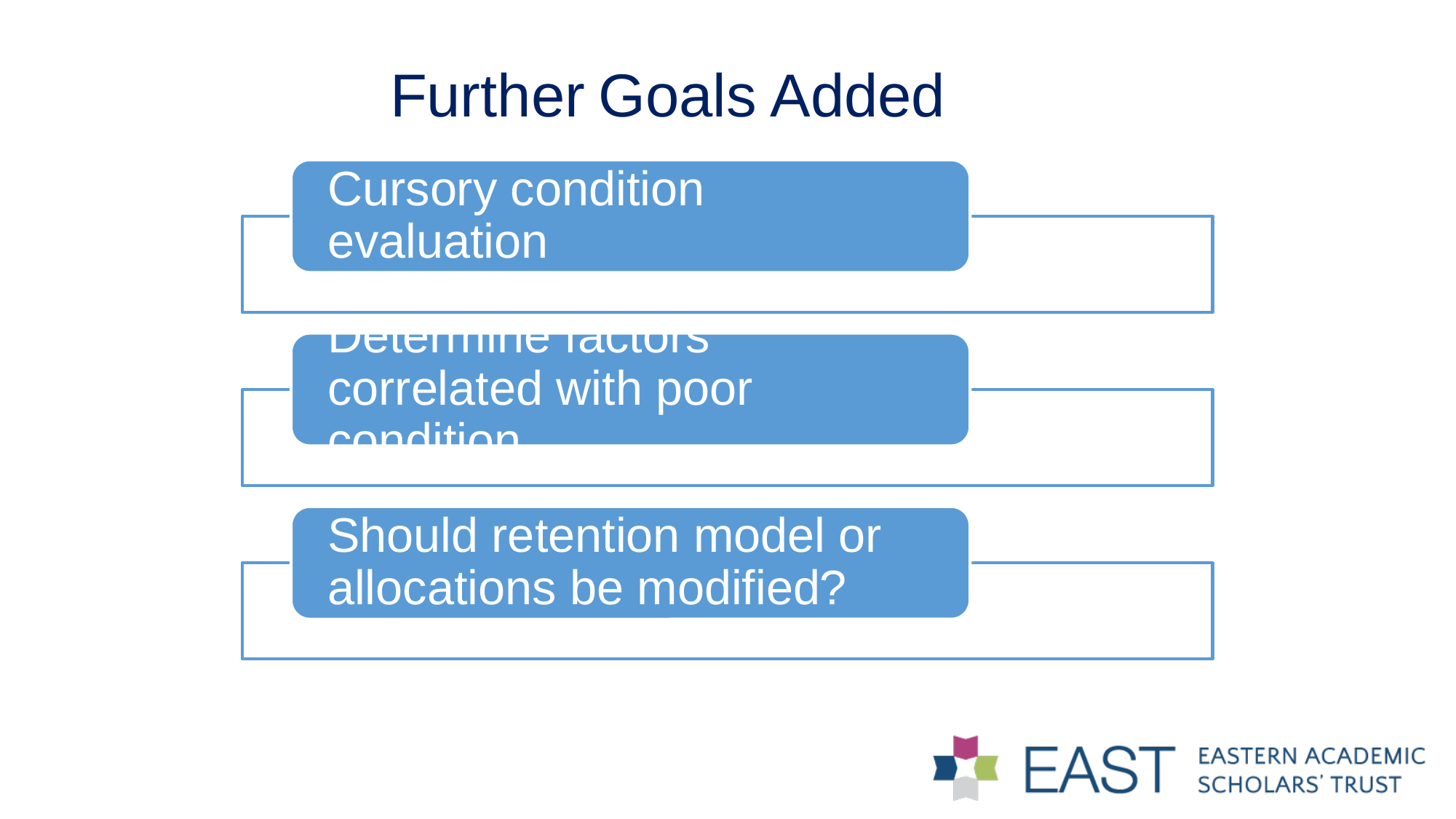

Further Goals Added
Cursory condition evaluation
Determine factors correlated with poor condition
Should retention model or allocations be modified?